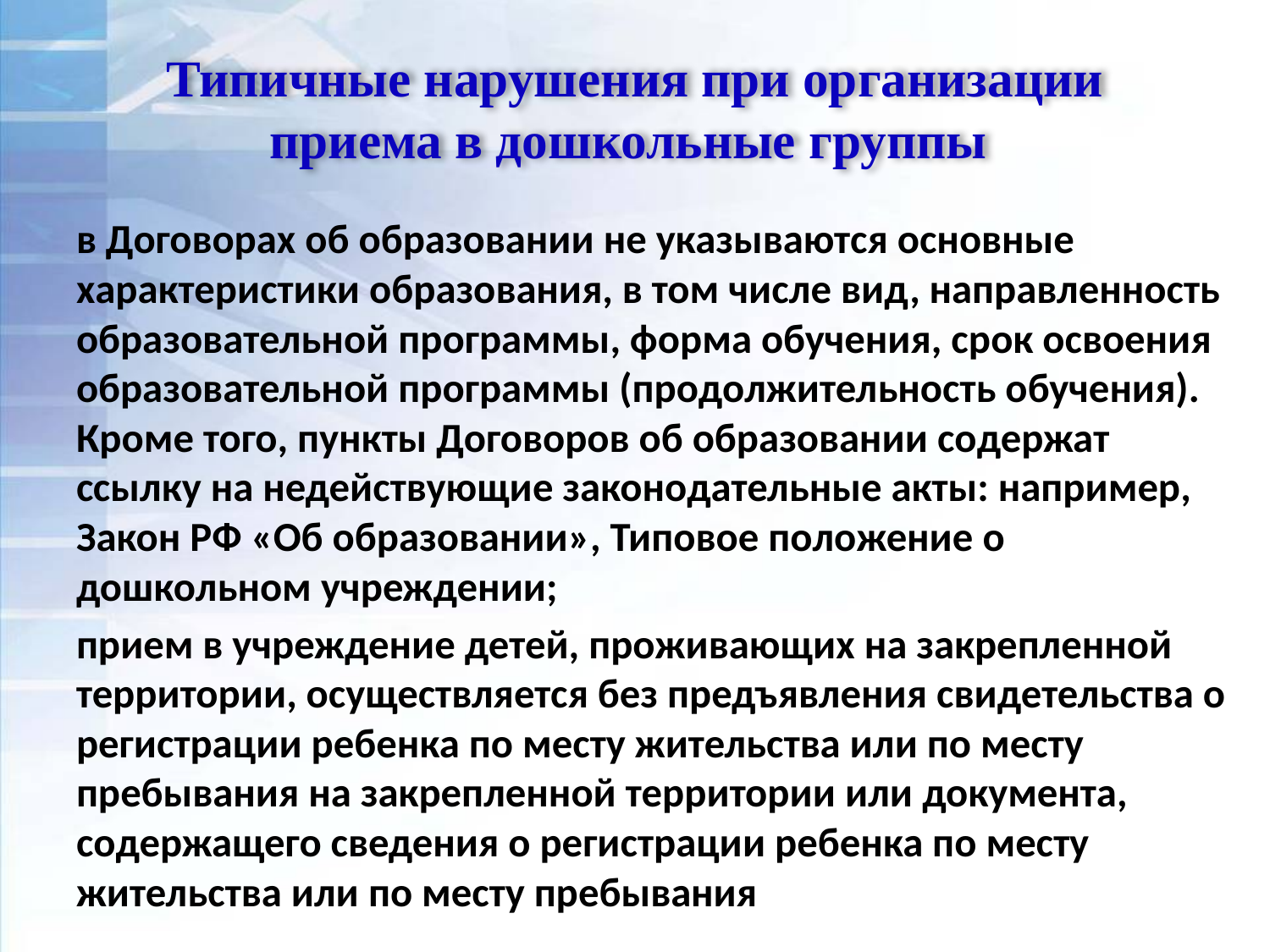

# Типичные нарушения при организации приема в дошкольные группы
в Договорах об образовании не указываются основные характеристики образования, в том числе вид, направленность образовательной программы, форма обучения, срок освоения образовательной программы (продолжительность обучения). Кроме того, пункты Договоров об образовании содержат ссылку на недействующие законодательные акты: например, Закон РФ «Об образовании», Типовое положение о дошкольном учреждении;
прием в учреждение детей, проживающих на закрепленной территории, осуществляется без предъявления свидетельства о регистрации ребенка по месту жительства или по месту пребывания на закрепленной территории или документа, содержащего сведения о регистрации ребенка по месту жительства или по месту пребывания